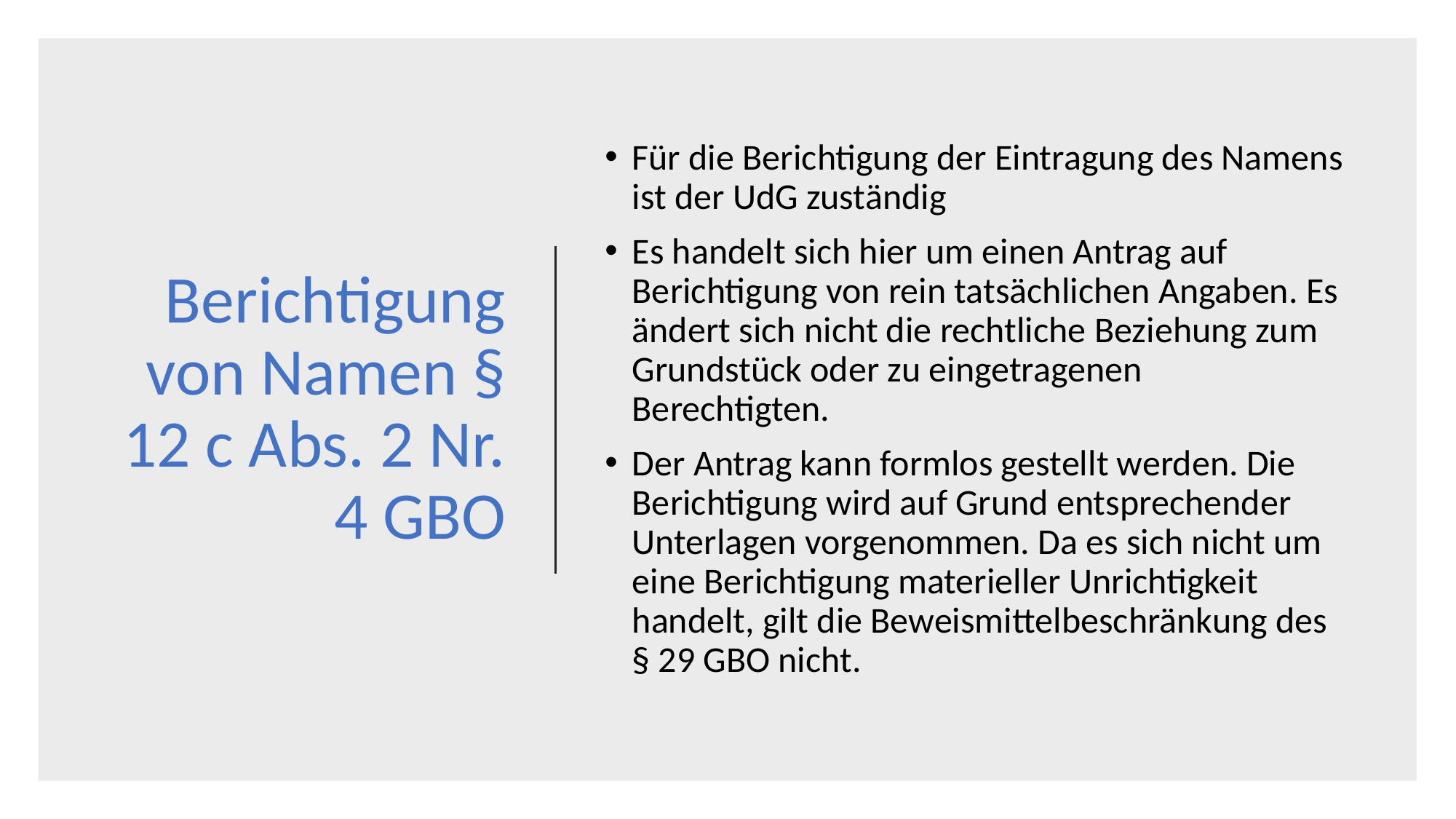

# Berichtigung von Namen § 12 c Abs. 2 Nr. 4 GBO
Für die Berichtigung der Eintragung des Namens ist der UdG zuständig
Es handelt sich hier um einen Antrag auf Berichtigung von rein tatsächlichen Angaben. Es ändert sich nicht die rechtliche Beziehung zum Grundstück oder zu eingetragenen Berechtigten.
Der Antrag kann formlos gestellt werden. Die Berichtigung wird auf Grund entsprechender Unterlagen vorgenommen. Da es sich nicht um eine Berichtigung materieller Unrichtigkeit handelt, gilt die Beweismittelbeschränkung des § 29 GBO nicht.